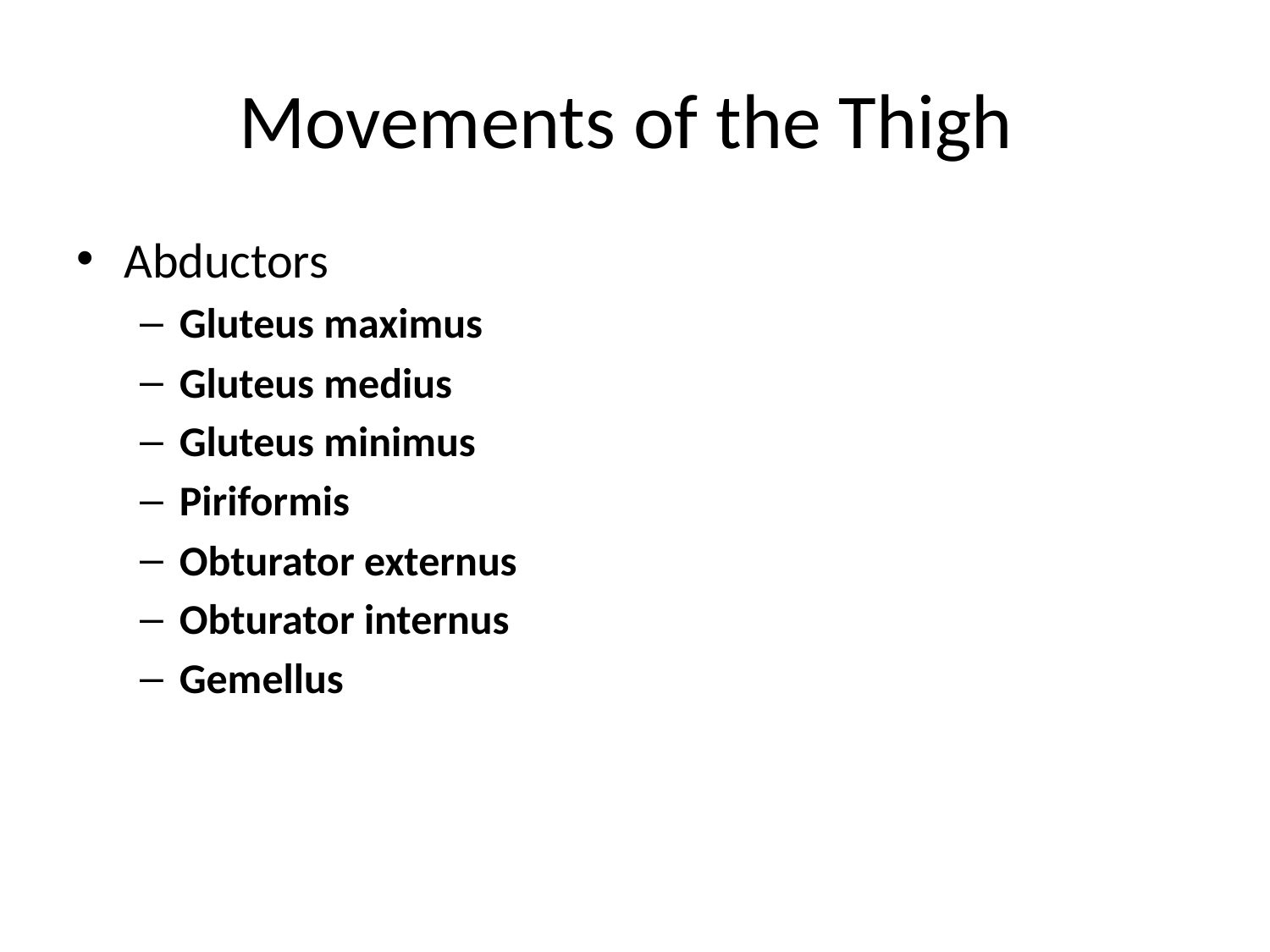

# Movements of the Thigh
Abductors
Gluteus maximus
Gluteus medius
Gluteus minimus
Piriformis
Obturator externus
Obturator internus
Gemellus